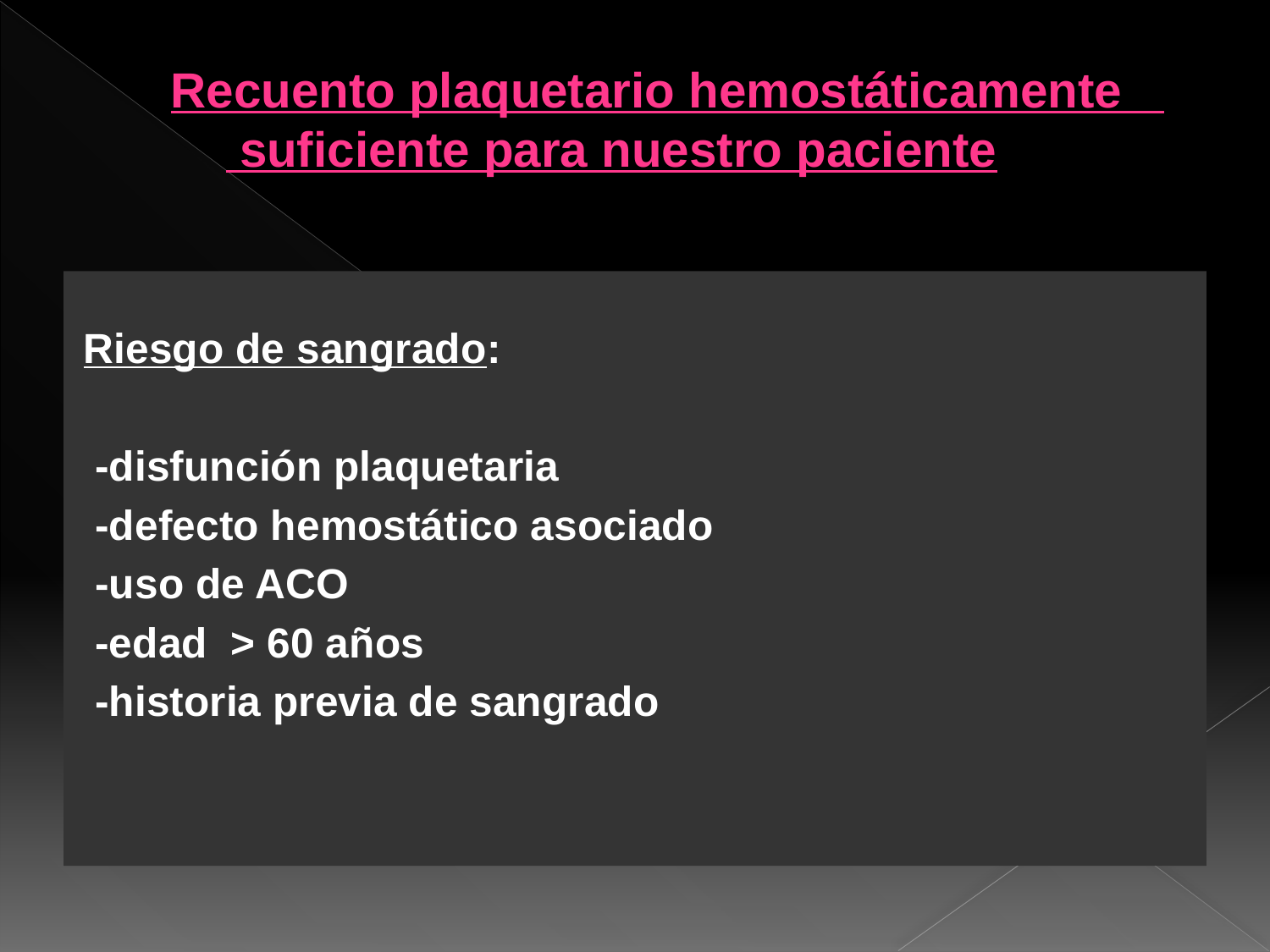

# Recuento plaquetario hemostáticamente suficiente para nuestro paciente

Riesgo de sangrado:

 -disfunción plaquetaria
 -defecto hemostático asociado
 -uso de ACO
 -edad  > 60 años
 -historia previa de sangrado